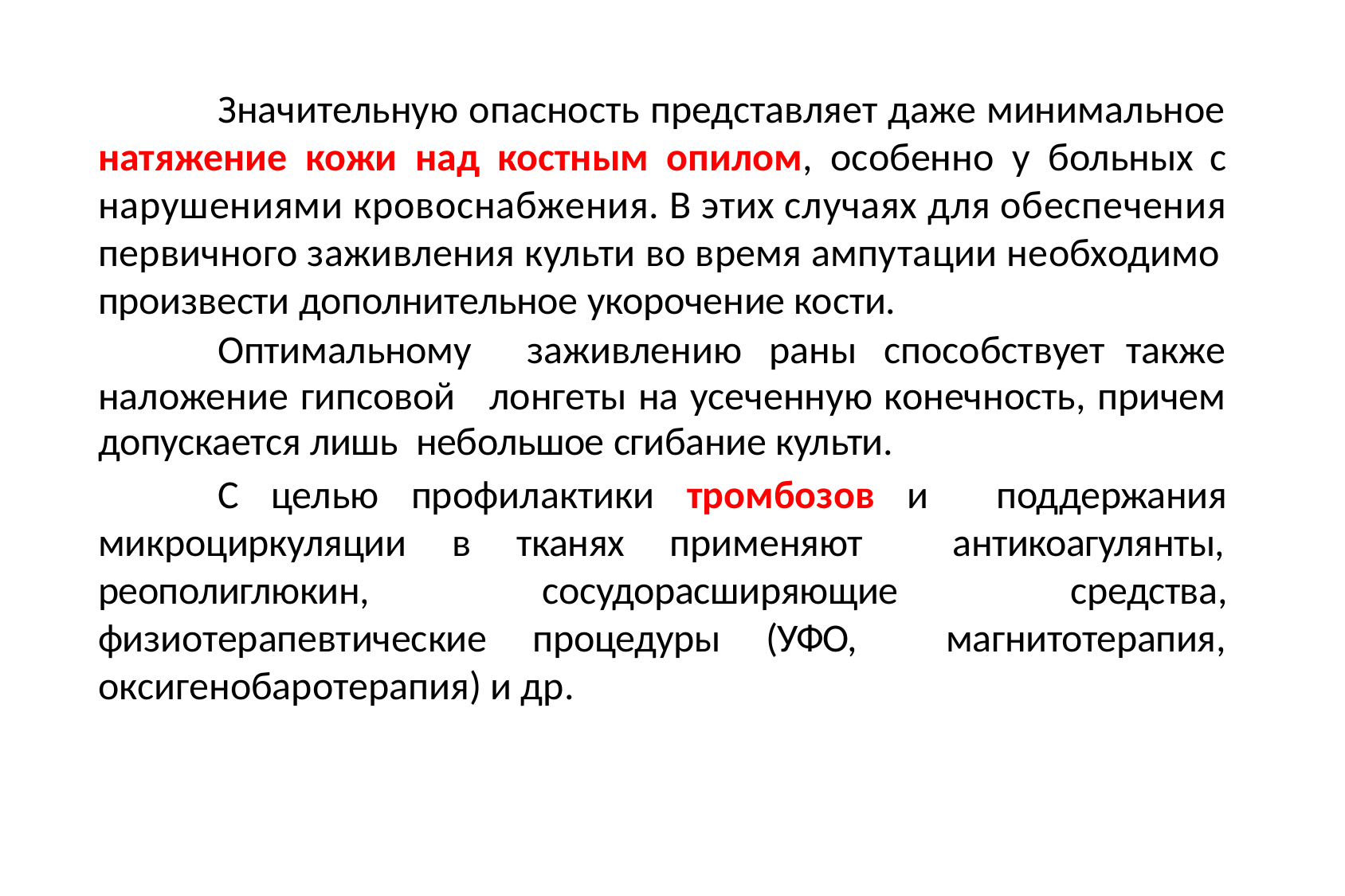

Значительную опасность представляет даже минимальное натяжение  кожи  над  костным  опилом,  особенно  y  больных  c нарушениями кровоснабжения. В этих случаях для обеспечения первичного заживления культи во время ампутации необходимо произвести дополнительное укорочение кости.
Оптимальному	заживлению   раны   способствует  также
наложение гипсовой   лонгеты на усеченную конечность, причем допускается лишь  небольшое сгибание культи.
C   целью   профилактики   тромбозов   и	поддержания
микроциркуляции	в	тканях	применяют	антикоагулянты,
реополиглюкин,	сосудорасширяющие	средства,
физиотерапевтические	процедуры	(УФО,	магнитотерапия,
оксигенобаротерапия) и др.